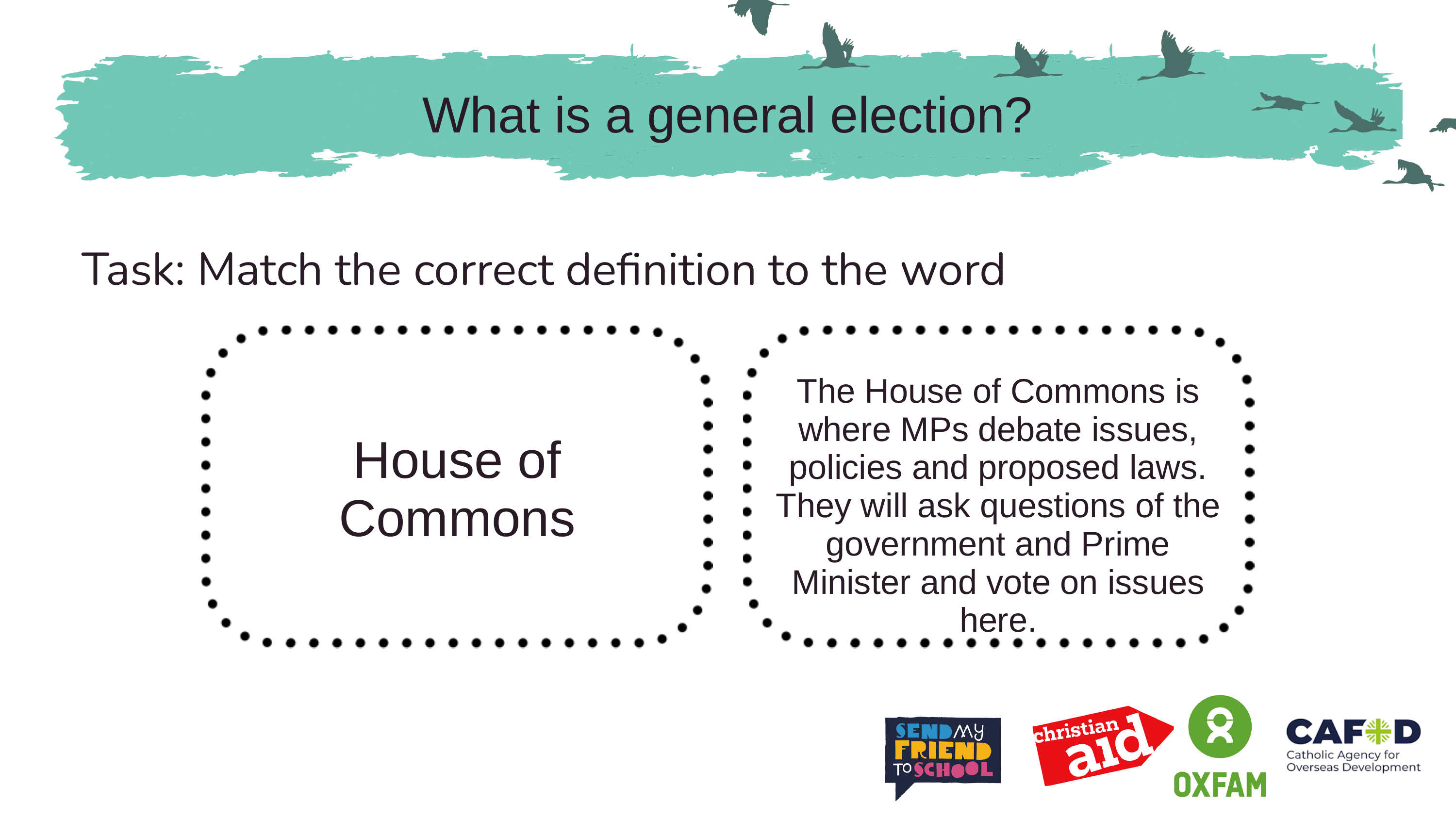

What is a general election?
Task: Match the correct definition to the word

The House of Commons is where MPs debate issues, policies and proposed laws. They will ask questions of the government and Prime Minister and vote on issues here.
House of Commons